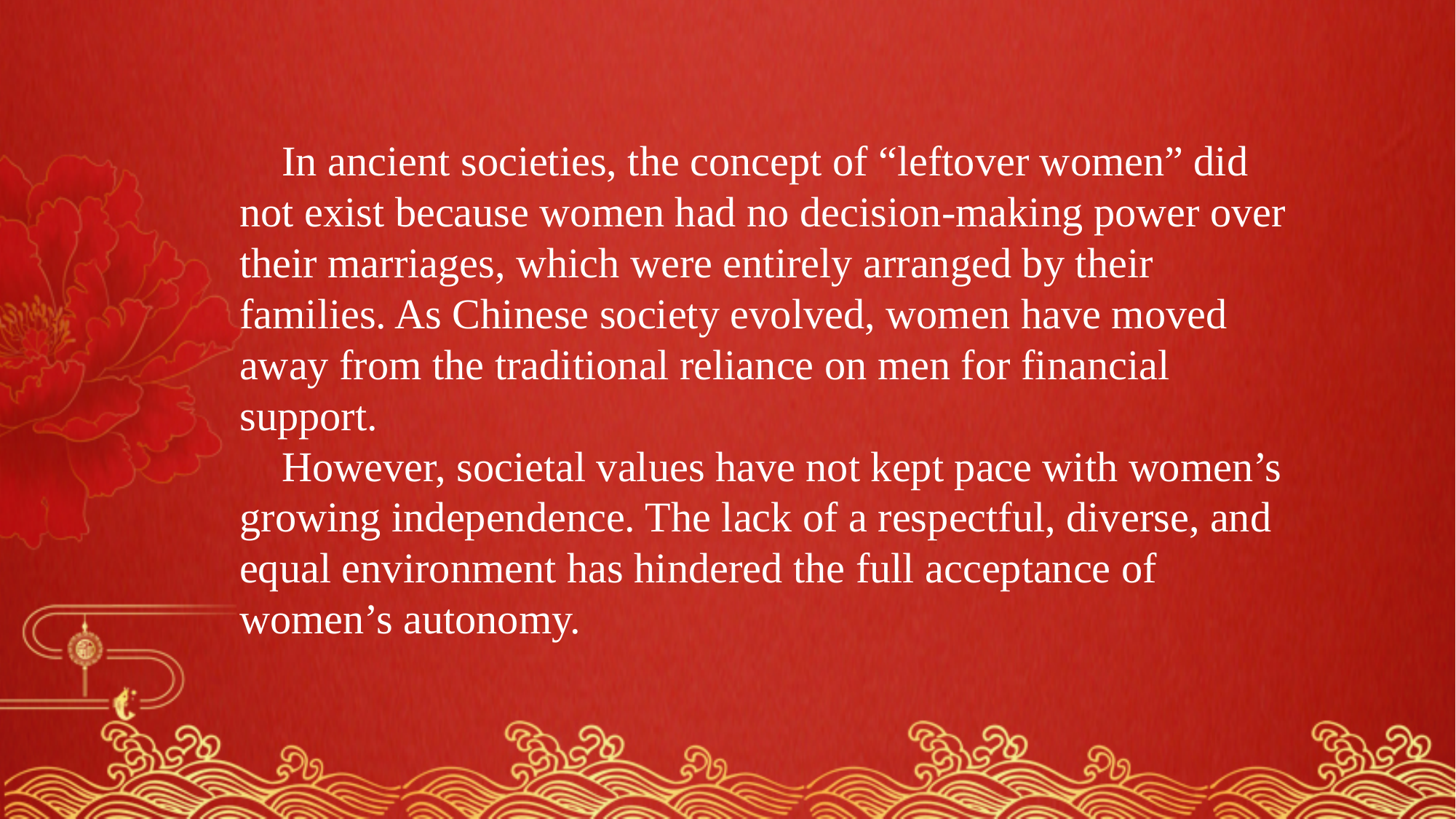

In ancient societies, the concept of “leftover women” did not exist because women had no decision-making power over their marriages, which were entirely arranged by their families. As Chinese society evolved, women have moved away from the traditional reliance on men for financial support.
    However, societal values have not kept pace with women’s growing independence. The lack of a respectful, diverse, and equal environment has hindered the full acceptance of women’s autonomy.